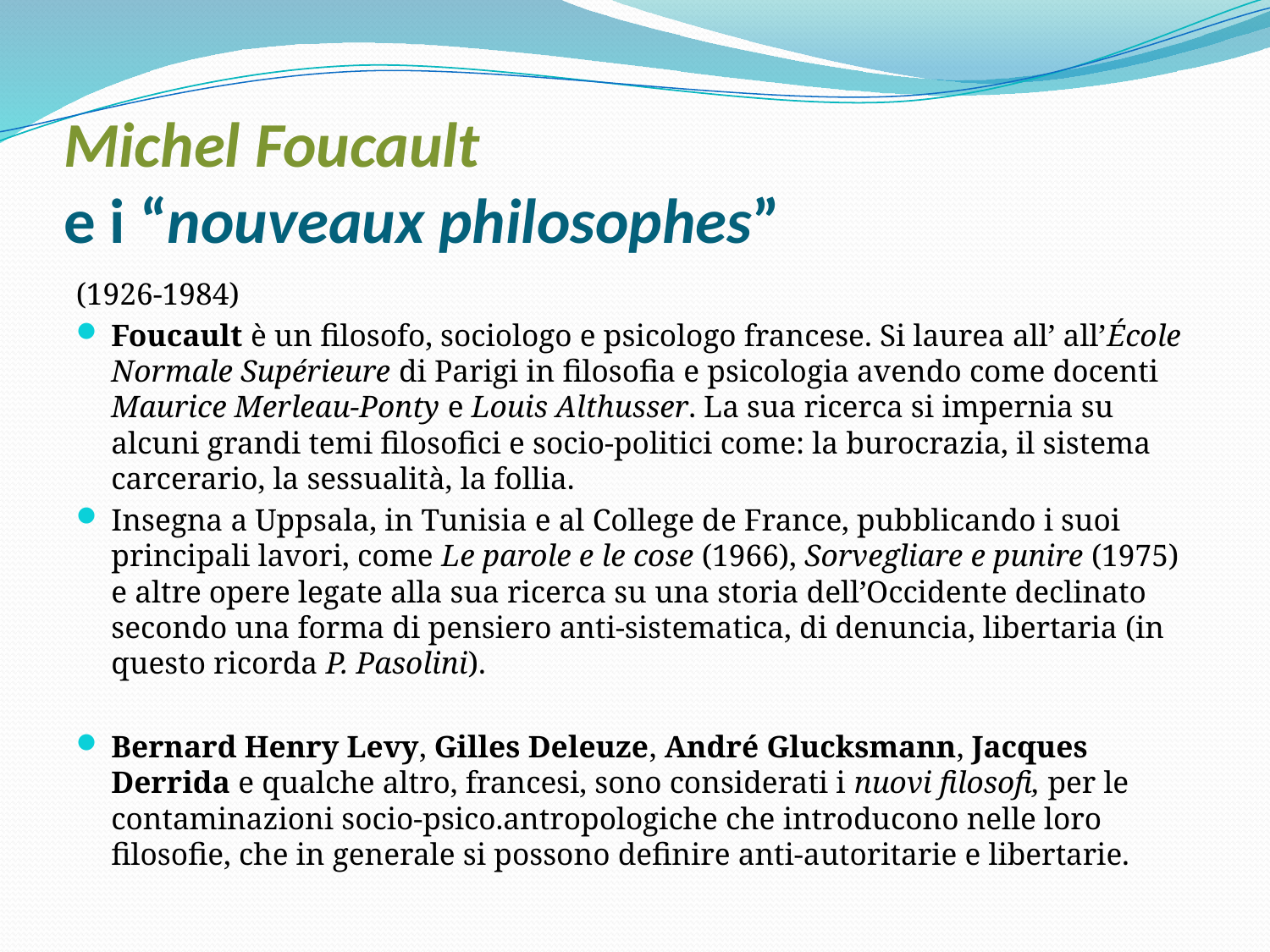

# Michel Foucault e i “nouveaux philosophes”
(1926-1984)
Foucault è un filosofo, sociologo e psicologo francese. Si laurea all’ all’École Normale Supérieure di Parigi in filosofia e psicologia avendo come docenti Maurice Merleau-Ponty e Louis Althusser. La sua ricerca si impernia su alcuni grandi temi filosofici e socio-politici come: la burocrazia, il sistema carcerario, la sessualità, la follia.
Insegna a Uppsala, in Tunisia e al College de France, pubblicando i suoi principali lavori, come Le parole e le cose (1966), Sorvegliare e punire (1975) e altre opere legate alla sua ricerca su una storia dell’Occidente declinato  secondo una forma di pensiero anti-sistematica, di denuncia, libertaria (in questo ricorda P. Pasolini).

Bernard Henry Levy, Gilles Deleuze, André Glucksmann, Jacques Derrida e qualche altro, francesi, sono considerati i nuovi filosofi, per le contaminazioni socio-psico.antropologiche che introducono nelle loro filosofie, che in generale si possono definire anti-autoritarie e libertarie.